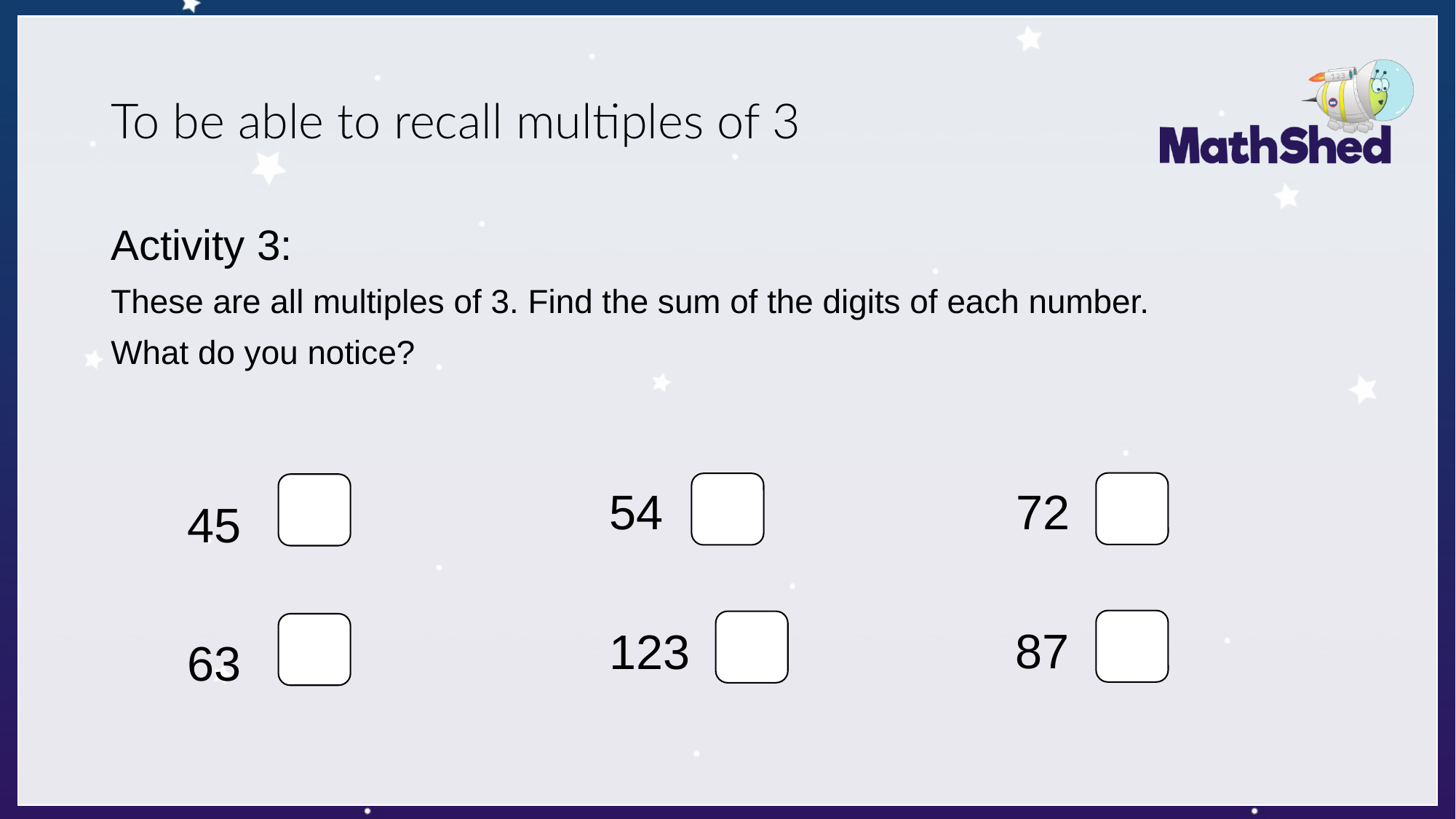

# To be able to recall multiples of 3
Activity 3:
These are all multiples of 3. Find the sum of the digits of each number.
What do you notice?

54
72
45

87
123
63